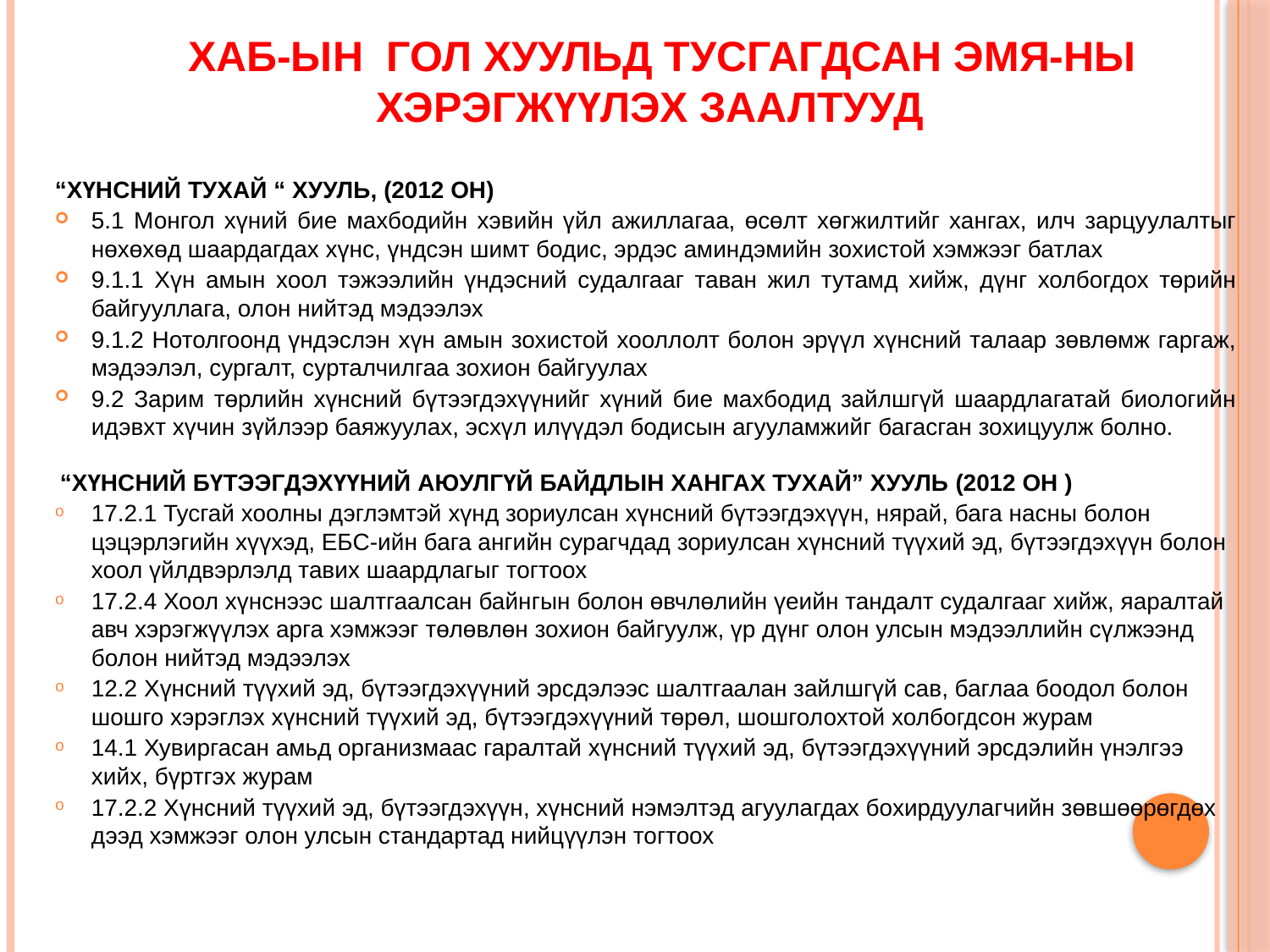

# ХАБ-ын  гол хуульд тусгагдсан ЭМЯ-ны хэрэгжүүлэх заалтууд

“ХҮНСНИЙ ТУХАЙ “ ХУУЛЬ, (2012 ОН)
5.1 Монгол хүний бие махбодийн хэвийн үйл ажиллагаа, өсөлт хөгжилтийг хангах, илч зарцуулалтыг нөхөхөд шаардагдах хүнс, үндсэн шимт бодис, эрдэс аминдэмийн зохистой хэмжээг батлах
9.1.1 Хүн амын хоол тэжээлийн үндэсний судалгааг таван жил тутамд хийж, дүнг холбогдох төрийн байгууллага, олон нийтэд мэдээлэх
9.1.2 Нотолгоонд үндэслэн хүн амын зохистой хооллолт болон эрүүл хүнсний талаар зөвлөмж гаргаж, мэдээлэл, сургалт, сурталчилгаа зохион байгуулах
9.2 Зарим төрлийн хүнсний бүтээгдэхүүнийг хүний бие махбодид зайлшгүй шаардлагатай биологийн идэвхт хүчин зүйлээр баяжуулах, эсхүл илүүдэл бодисын агууламжийг багасган зохицуулж болно.

 “ХҮНСНИЙ БҮТЭЭГДЭХҮҮНИЙ АЮУЛГҮЙ БАЙДЛЫН ХАНГАХ ТУХАЙ” ХУУЛЬ (2012 ОН )
17.2.1 Тусгай хоолны дэглэмтэй хүнд зориулсан хүнсний бүтээгдэхүүн, нярай, бага насны болон цэцэрлэгийн хүүхэд, ЕБС-ийн бага ангийн сурагчдад зориулсан хүнсний түүхий эд, бүтээгдэхүүн болон хоол үйлдвэрлэлд тавих шаардлагыг тогтоох
17.2.4 Хоол хүнснээс шалтгаалсан байнгын болон өвчлөлийн үеийн тандалт судалгааг хийж, яаралтай авч хэрэгжүүлэх арга хэмжээг төлөвлөн зохион байгуулж, үр дүнг олон улсын мэдээллийн сүлжээнд болон нийтэд мэдээлэх
12.2 Хүнсний түүхий эд, бүтээгдэхүүний эрсдэлээс шалтгаалан зайлшгүй сав, баглаа боодол болон шошго хэрэглэх хүнсний түүхий эд, бүтээгдэхүүний төрөл, шошголохтой холбогдсон журам
14.1 Хувиргасан амьд организмаас гаралтай хүнсний түүхий эд, бүтээгдэхүүний эрсдэлийн үнэлгээ хийх, бүртгэх журам
17.2.2 Хүнсний түүхий эд, бүтээгдэхүүн, хүнсний нэмэлтэд агуулагдах бохирдуулагчийн зөвшөөрөгдөх дээд хэмжээг олон улсын стандартад нийцүүлэн тогтоох